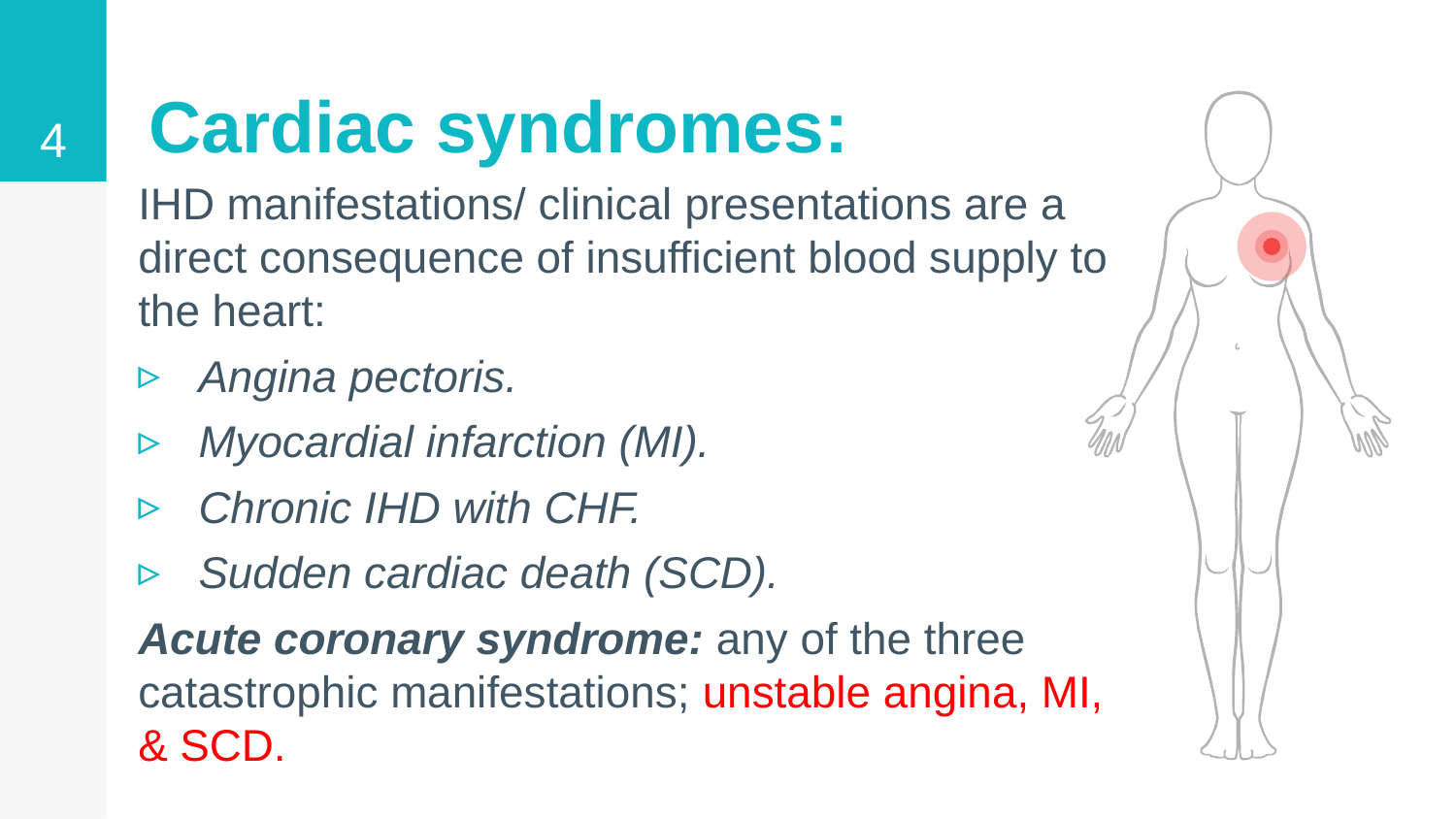

4
# Cardiac syndromes:

IHD manifestations/ clinical presentations are a direct consequence of insufficient blood supply to the heart:
Angina pectoris.
Myocardial infarction (MI).
Chronic IHD with CHF.
Sudden cardiac death (SCD).
Acute coronary syndrome: any of the three catastrophic manifestations; unstable angina, MI, & SCD.